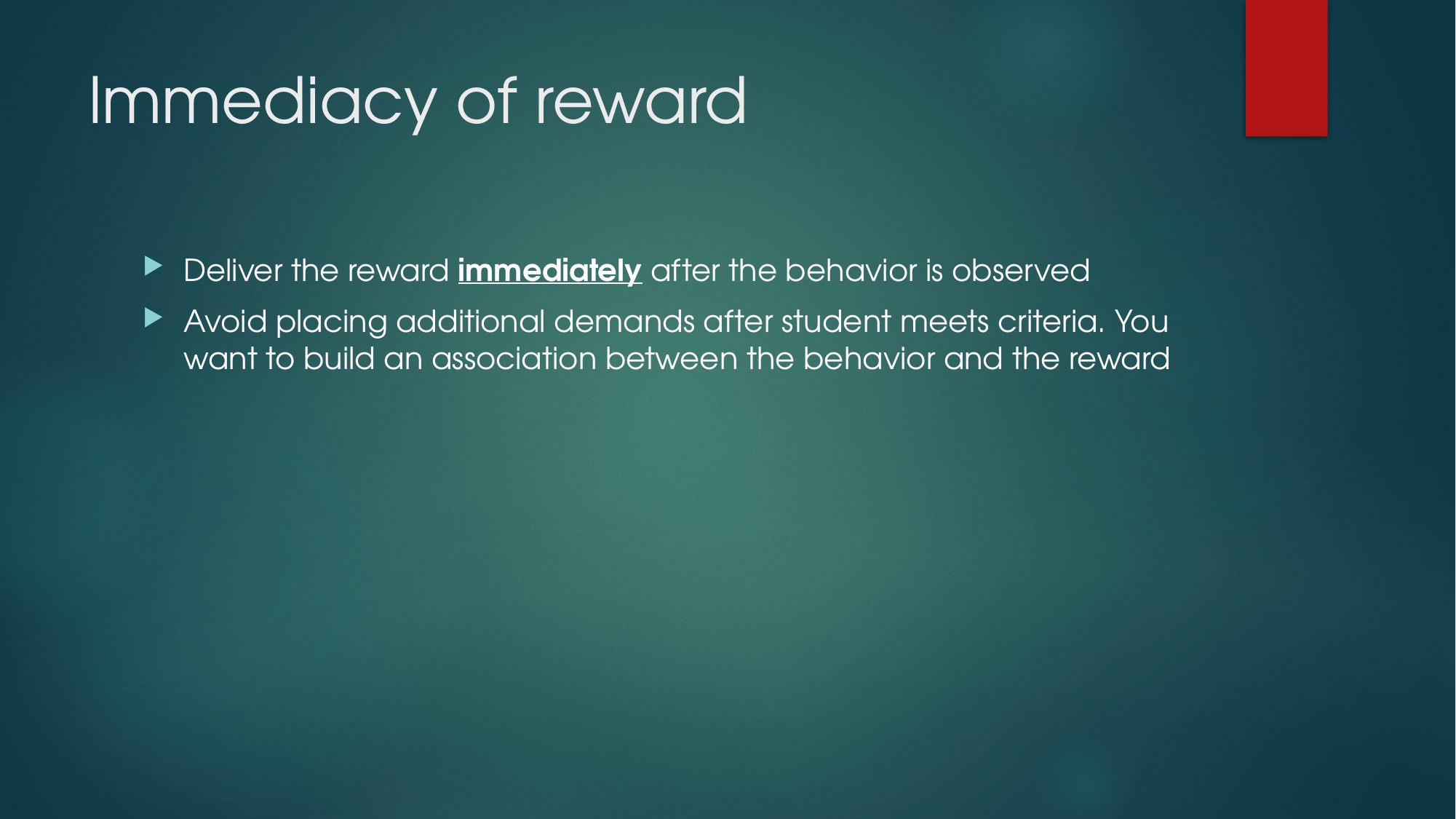

# Immediacy of reward
Deliver the reward immediately after the behavior is observed
Avoid placing additional demands after student meets criteria. You want to build an association between the behavior and the reward